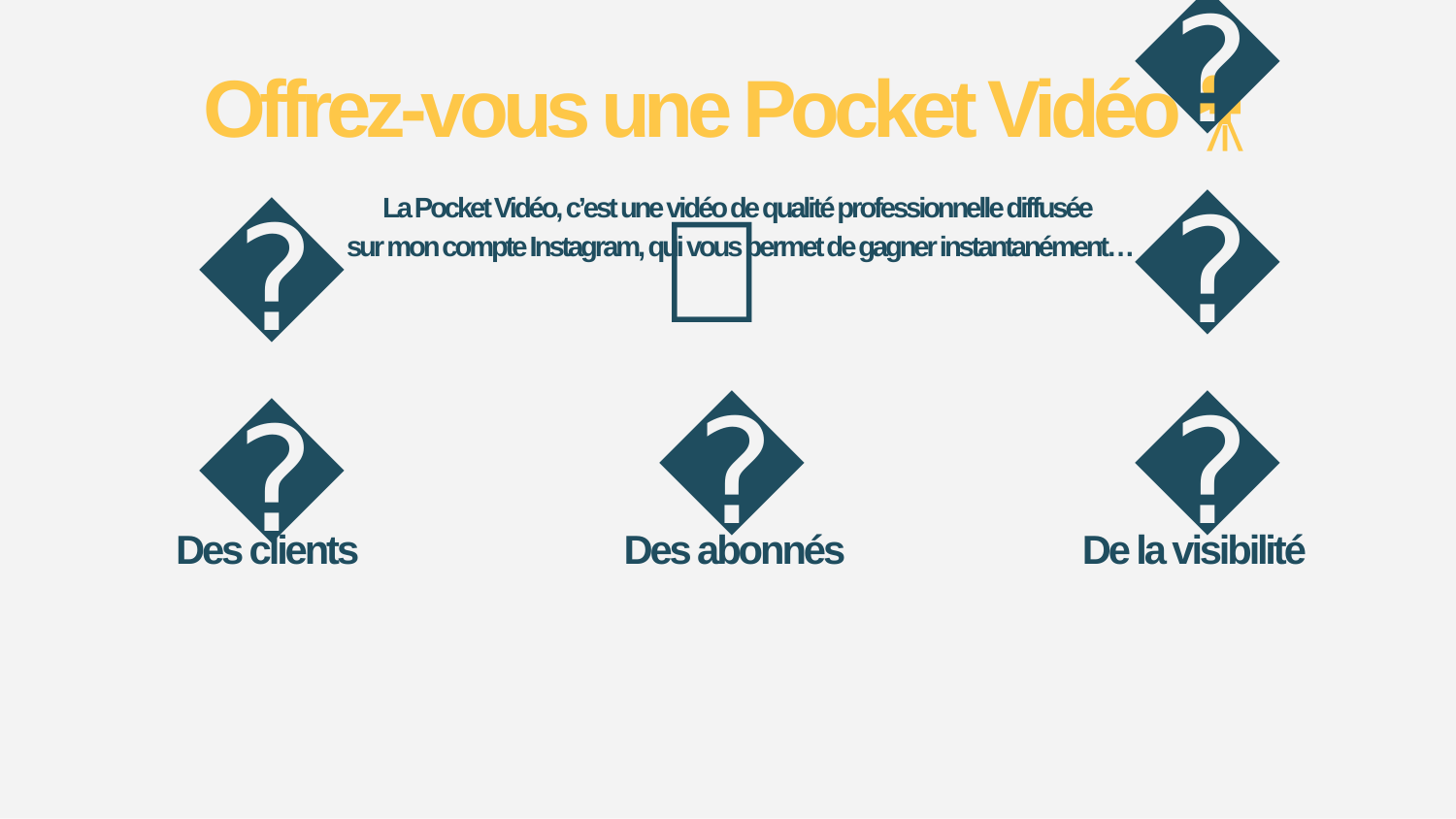

Offrez-vous une Pocket Vidéo 🎥
La Pocket Vidéo, c’est une vidéo de qualité professionnelle diffusée
sur mon compte Instagram, qui vous permet de gagner instantanément…
🚀
👍🏻
📈
Des clients
Des abonnés
De la visibilité